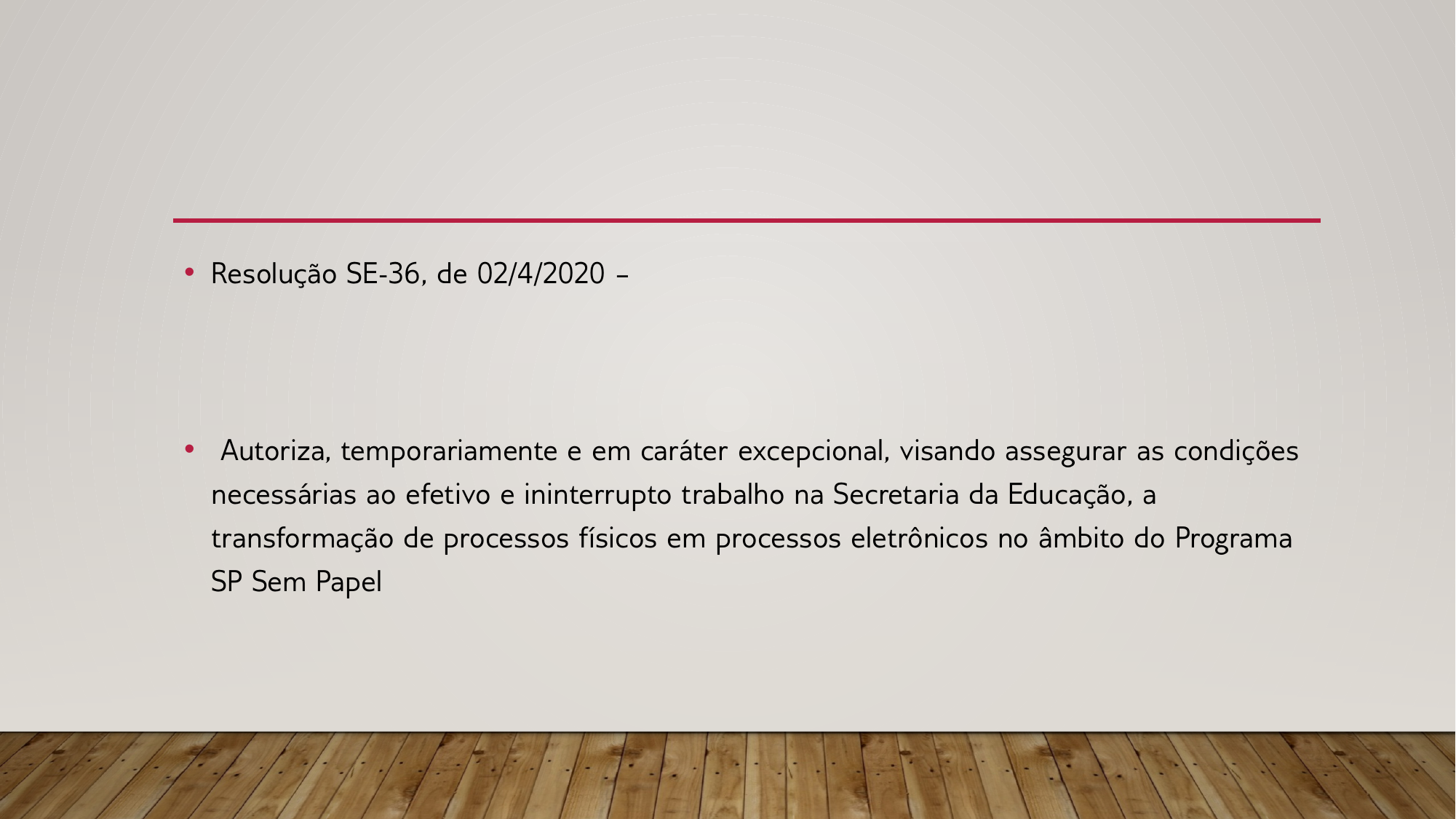

Resolução SE-36, de 02/4/2020 –

 Autoriza, temporariamente e em caráter excepcional, visando assegurar as condições necessárias ao efetivo e ininterrupto trabalho na Secretaria da Educação, a transformação de processos físicos em processos eletrônicos no âmbito do Programa SP Sem Papel